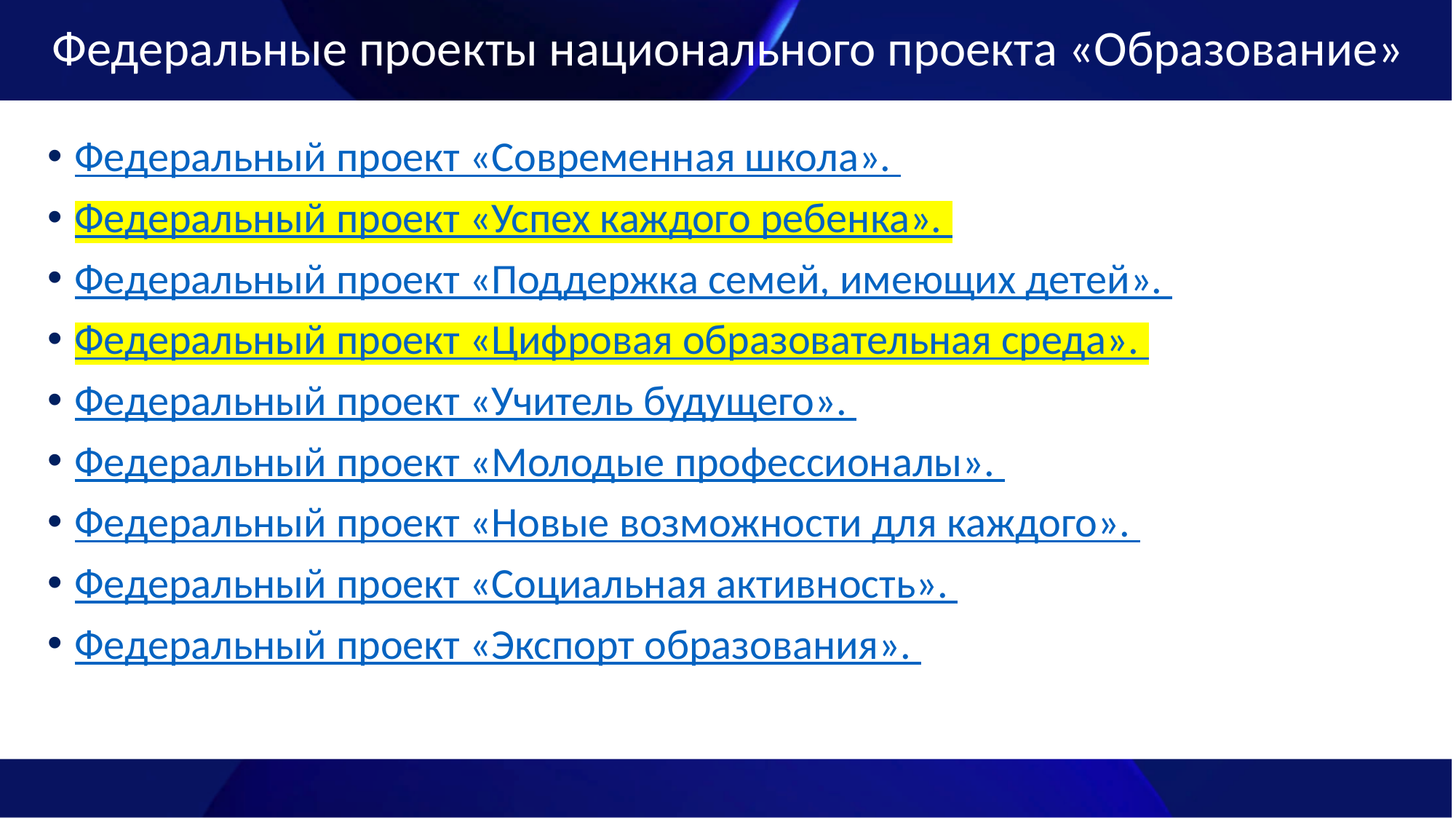

# Федеральные проекты национального проекта «Образование»
Федеральный проект «Современная школа».
Федеральный проект «Успех каждого ребенка».
Федеральный проект «Поддержка семей, имеющих детей».
Федеральный проект «Цифровая образовательная среда».
Федеральный проект «Учитель будущего».
Федеральный проект «Молодые профессионалы».
Федеральный проект «Новые возможности для каждого».
Федеральный проект «Социальная активность».
Федеральный проект «Экспорт образования».